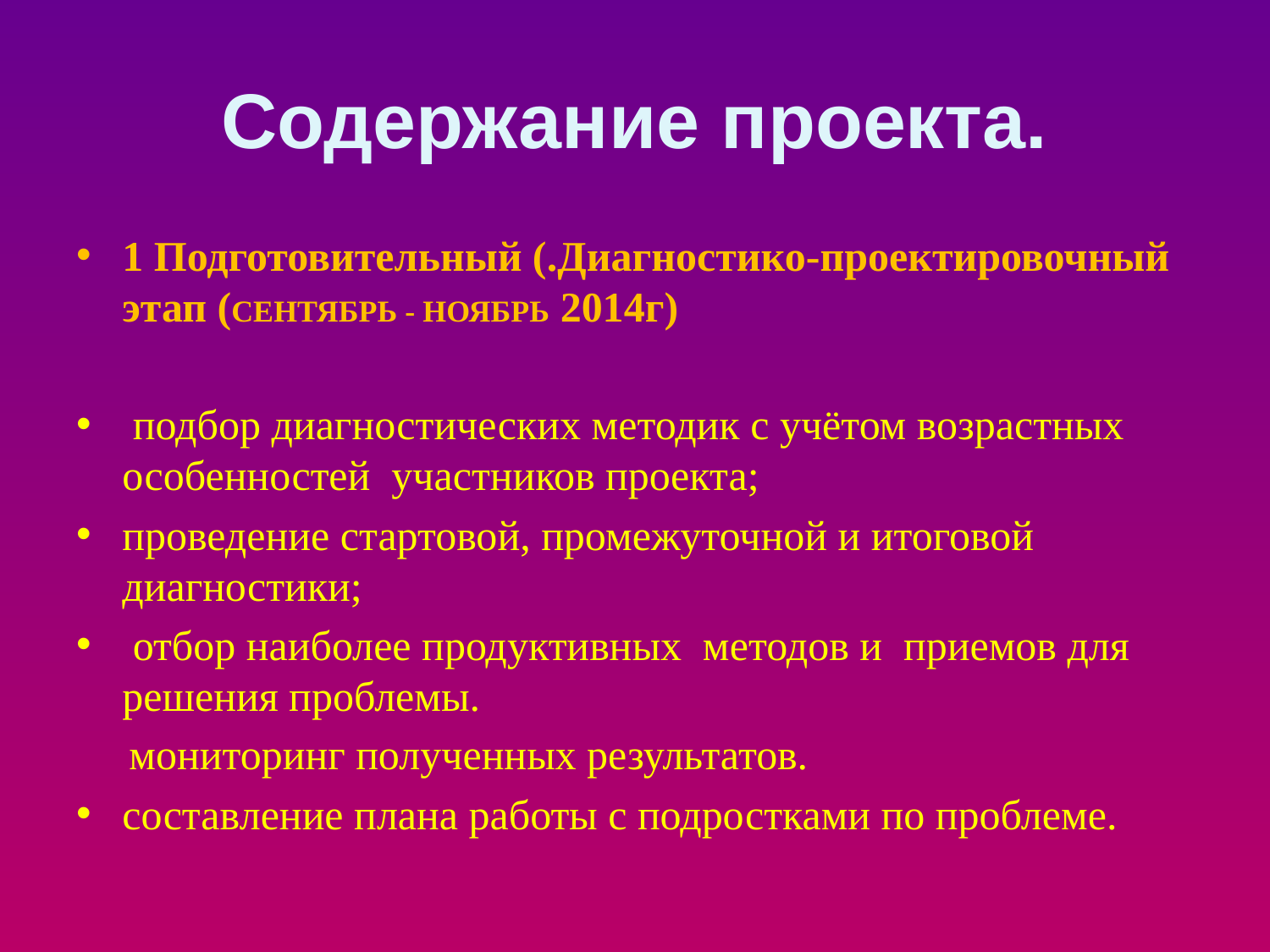

# Содержание проекта.
1 Подготовительный (.Диагностико-проектировочный  этап (СЕНТЯБРЬ - НОЯБРЬ 2014г)

 подбор диагностических методик с учётом возрастных особенностей  участников проекта;
проведение стартовой, промежуточной и итоговой диагностики;
 отбор наиболее продуктивных  методов и  приемов для решения проблемы.
     мониторинг полученных результатов.
составление плана работы с подростками по проблеме.